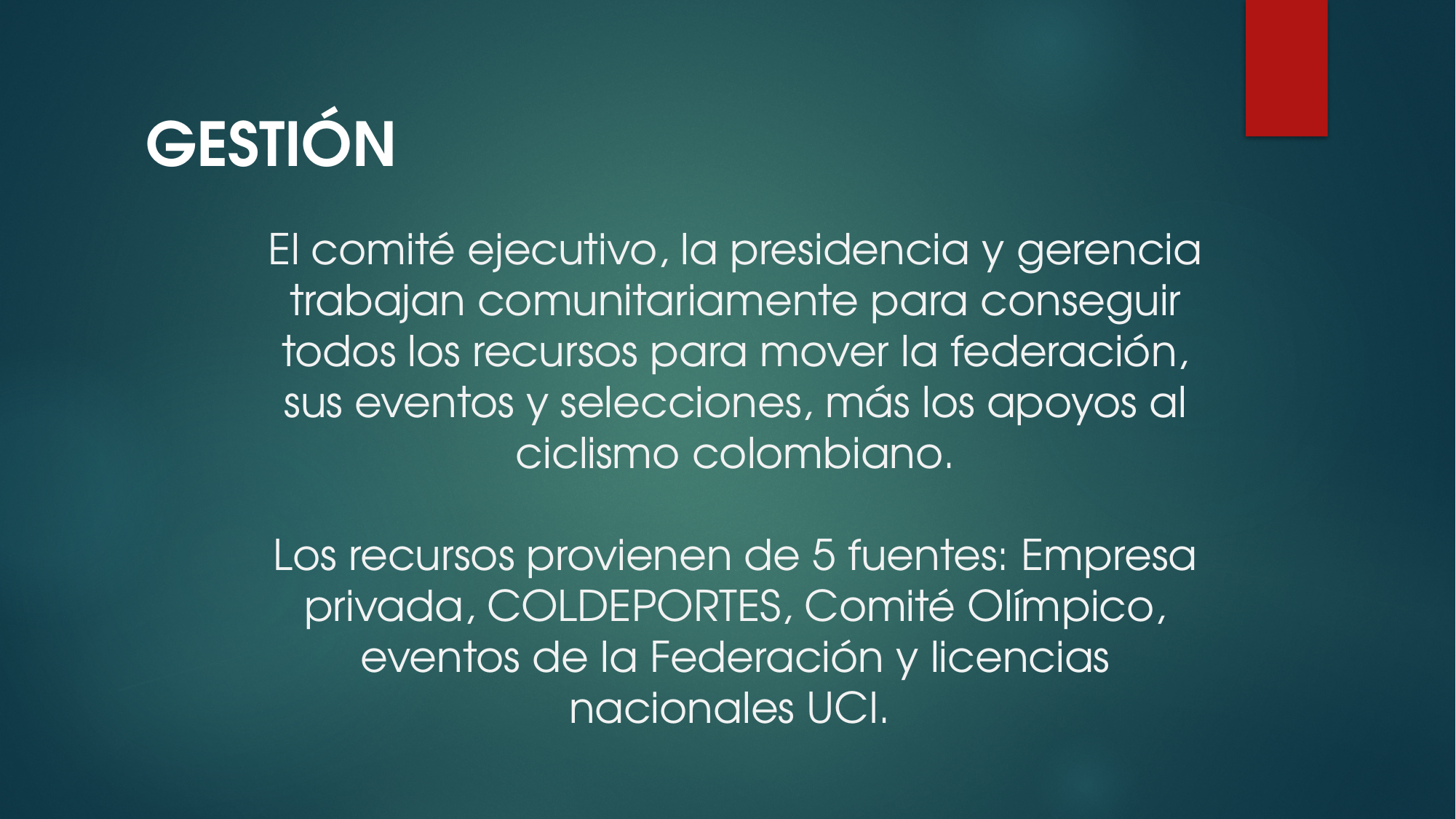

GESTIÓN
El comité ejecutivo, la presidencia y gerencia trabajan comunitariamente para conseguir todos los recursos para mover la federación, sus eventos y selecciones, más los apoyos al ciclismo colombiano.

Los recursos provienen de 5 fuentes: Empresa privada, COLDEPORTES, Comité Olímpico, eventos de la Federación y licencias nacionales UCI.